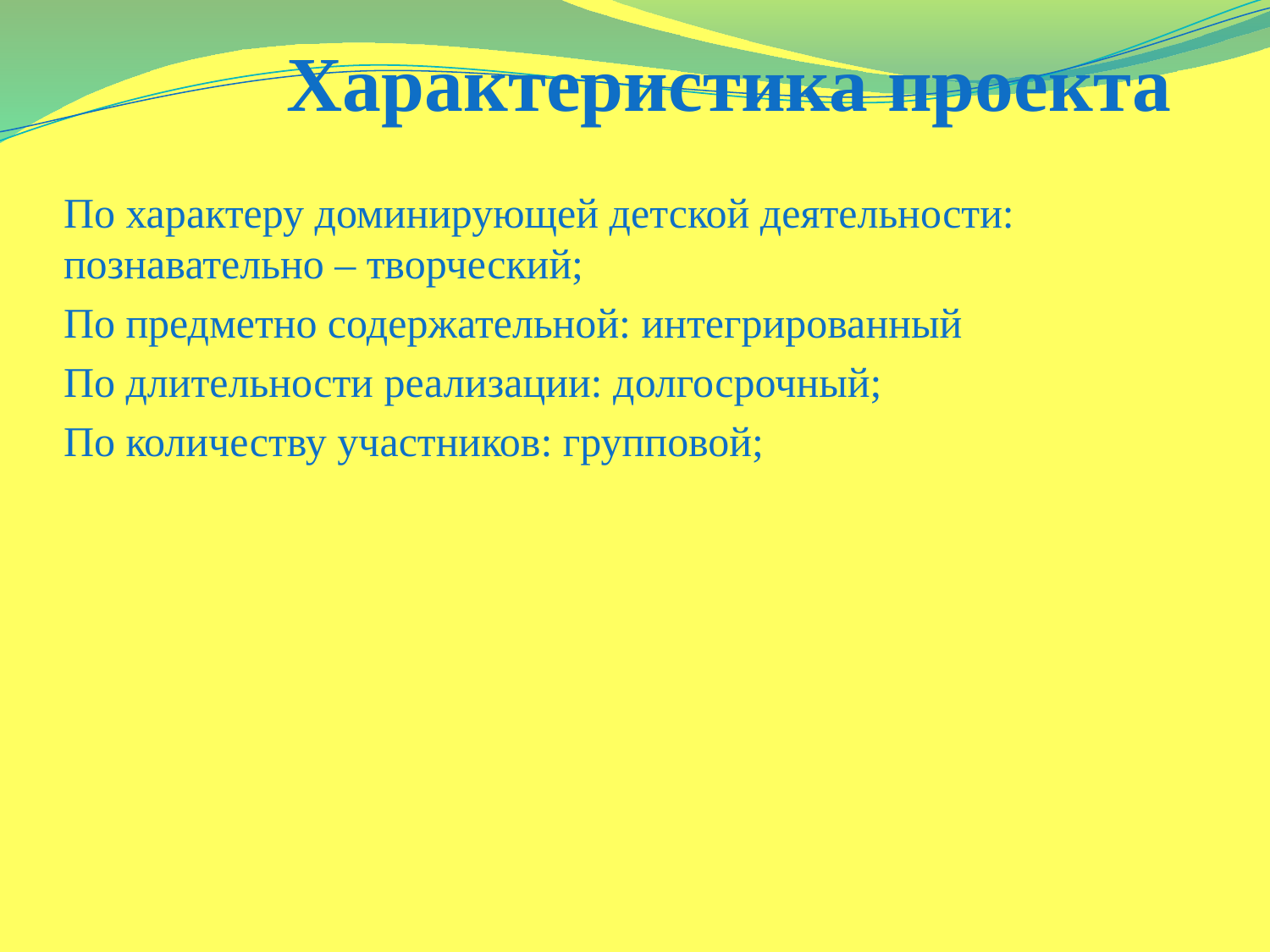

# Характеристика проекта
По характеру доминирующей детской деятельности: познавательно – творческий;
По предметно содержательной: интегрированный
По длительности реализации: долгосрочный;
По количеству участников: групповой;